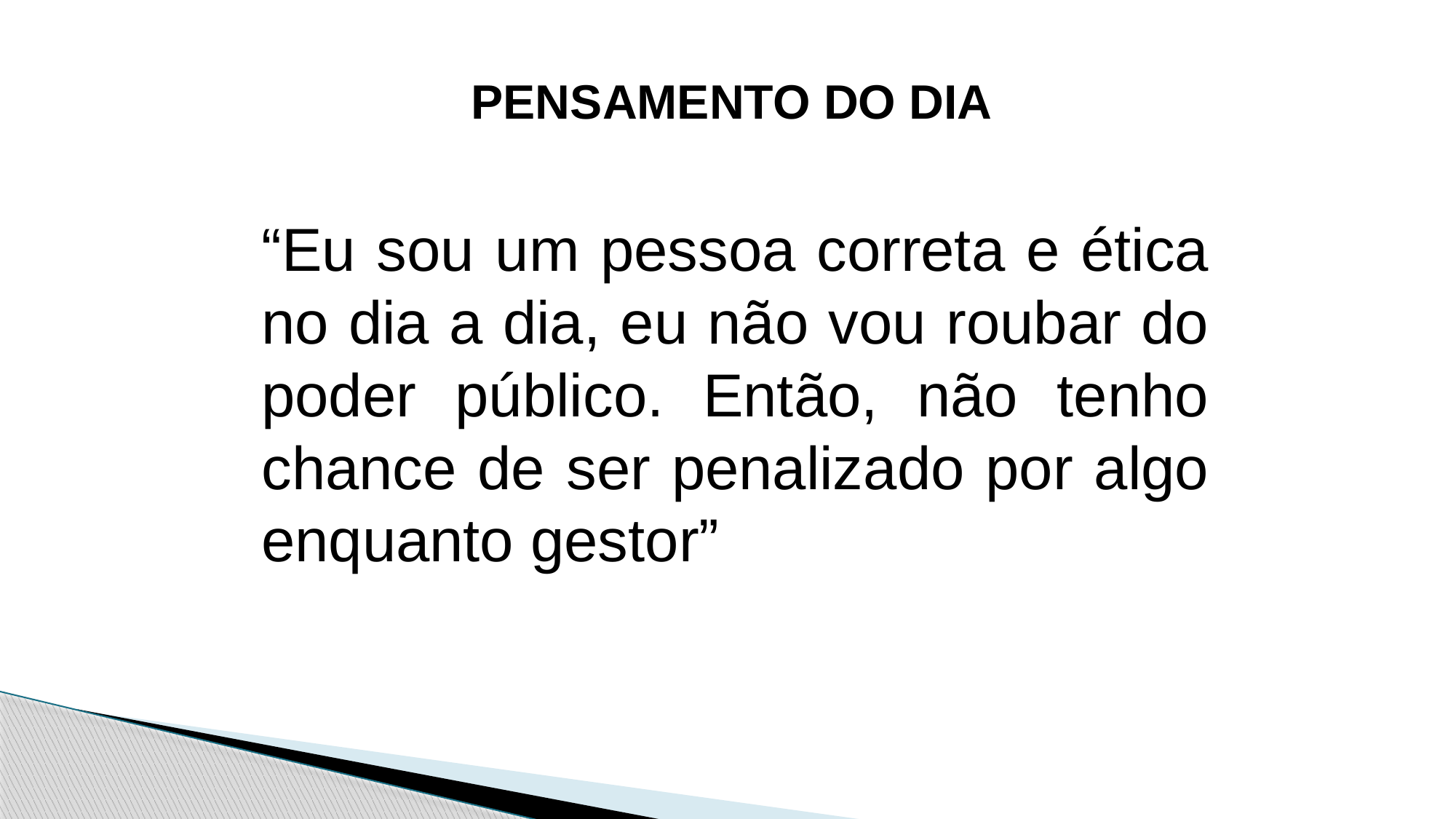

# PENSAMENTO DO DIA

“Eu sou um pessoa correta e ética no dia a dia, eu não vou roubar do poder público. Então, não tenho chance de ser penalizado por algo enquanto gestor”